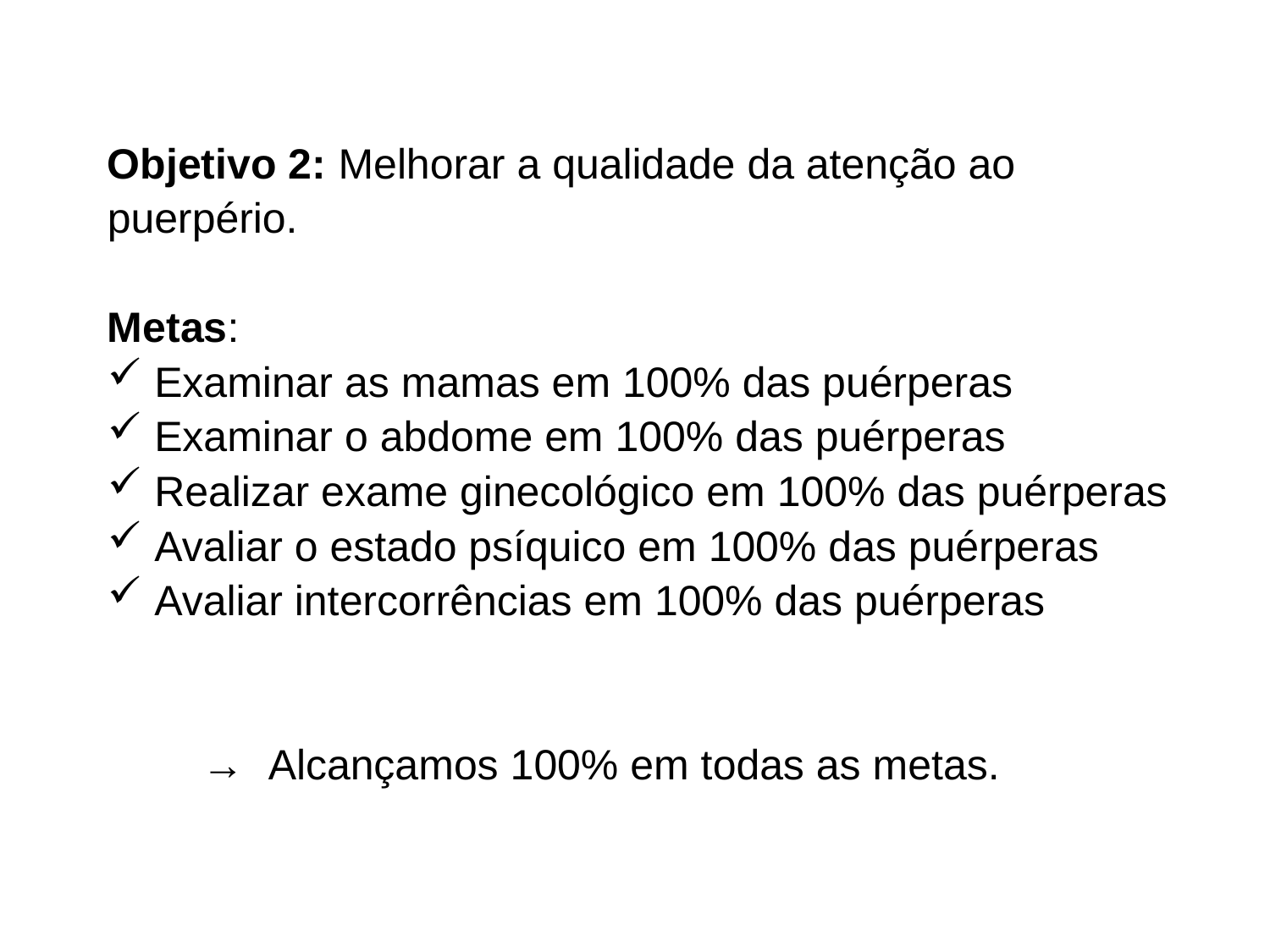

Objetivo 2: Melhorar a qualidade da atenção ao puerpério.

Metas:
 Examinar as mamas em 100% das puérperas
 Examinar o abdome em 100% das puérperas
 Realizar exame ginecológico em 100% das puérperas
 Avaliar o estado psíquico em 100% das puérperas
 Avaliar intercorrências em 100% das puérperas

        →  Alcançamos 100% em todas as metas.